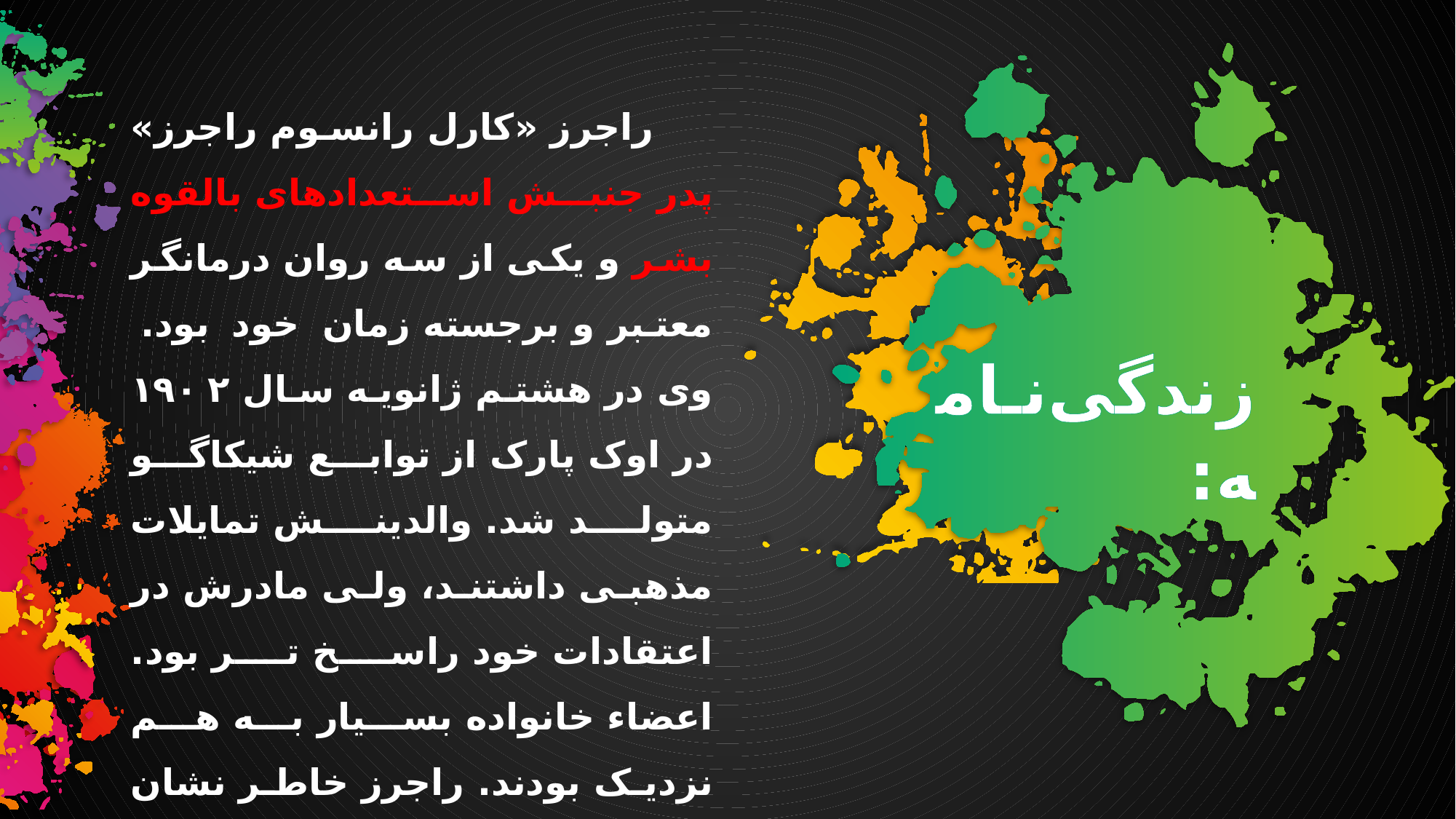

راجرز «کارل رانسوم راجرز» پدر جنبش استعدادهای بالقوه بشر و یکی از سه روان درمانگر معتبر و برجسته زمان خود بود. وی در هشتم ژانویه سال ۱۹۰۲ در اوک پارک از توابع شیکاگو متولد شد. والدینش تمایلات مذهبی داشتند، ولی مادرش در اعتقادات خود راسخ تر بود. اعضاء خانواده بسیار به هم نزدیک بودند. راجرز خاطر نشان می کند که والدینش «ایثارگر و مهربان، اهل عمل، واقع گرا، و متواضع بودند». تعداد فرزندان خانواده شش نفر بود که از این تعداد پنج نفرشان پسر بودند.

زندگی‌نامه: